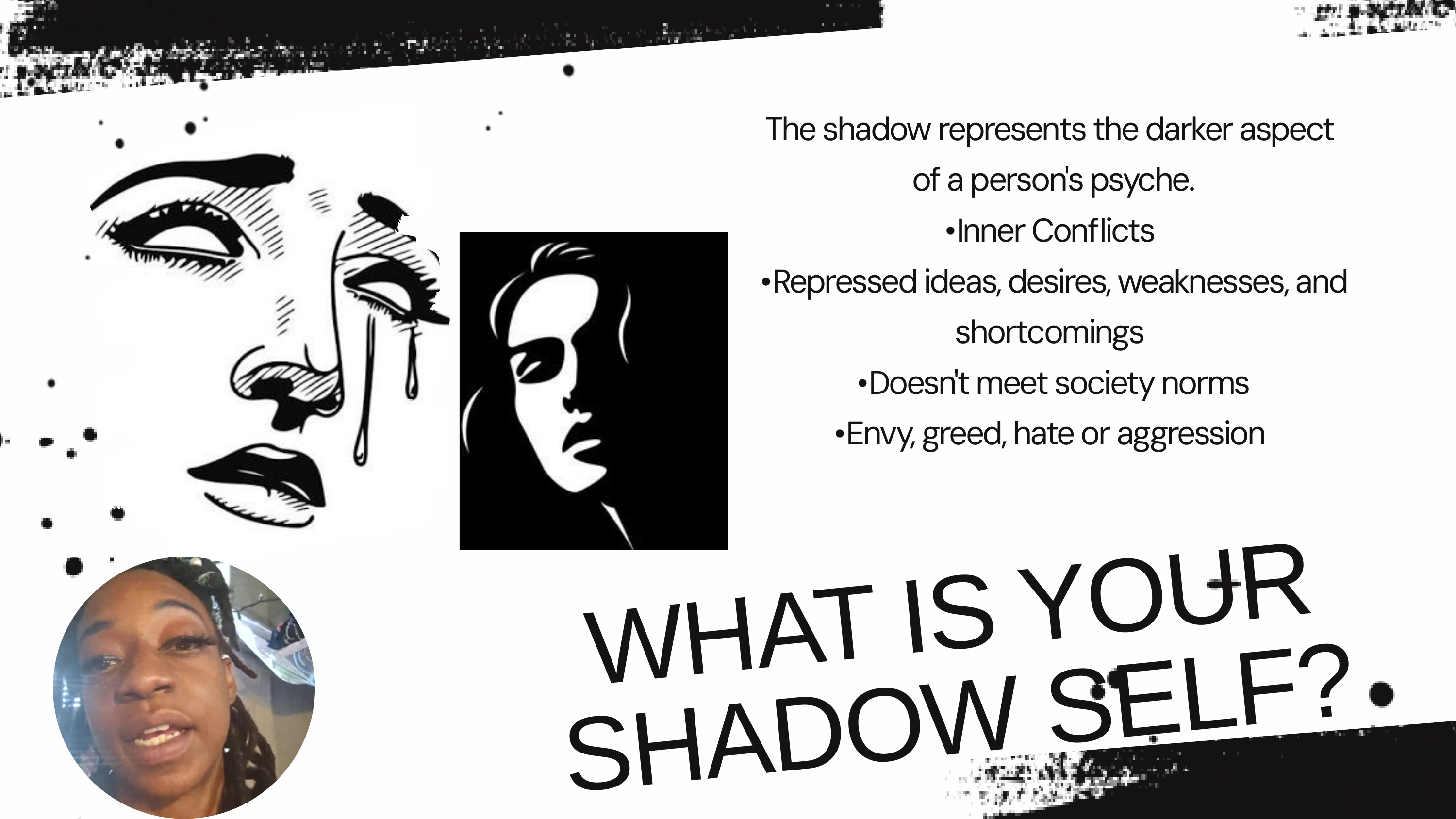

The shadow represents the darker aspect
of a person's psyche.
•Inner Conflicts
•Repressed ideas, desires, weaknesses, and shortcomings
•Doesn't meet society norms
•Envy, greed, hate or aggression

WHAT IS YOUR SHADOW SELF?